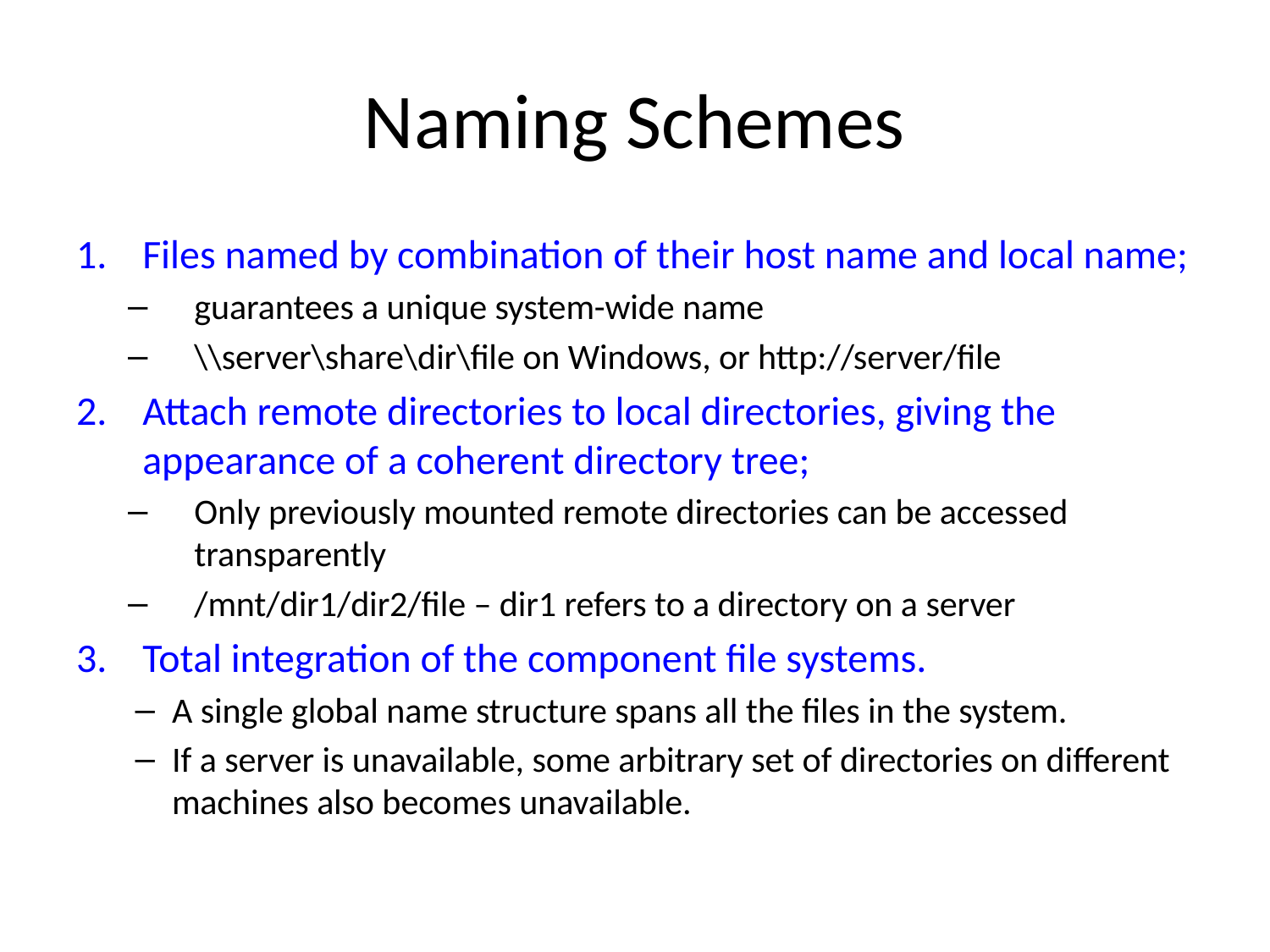

# Naming Schemes
Files named by combination of their host name and local name;
guarantees a unique system-wide name
\\server\share\dir\file on Windows, or http://server/file
Attach remote directories to local directories, giving the appearance of a coherent directory tree;
Only previously mounted remote directories can be accessed transparently
/mnt/dir1/dir2/file – dir1 refers to a directory on a server
Total integration of the component file systems.
A single global name structure spans all the files in the system.
If a server is unavailable, some arbitrary set of directories on different machines also becomes unavailable.